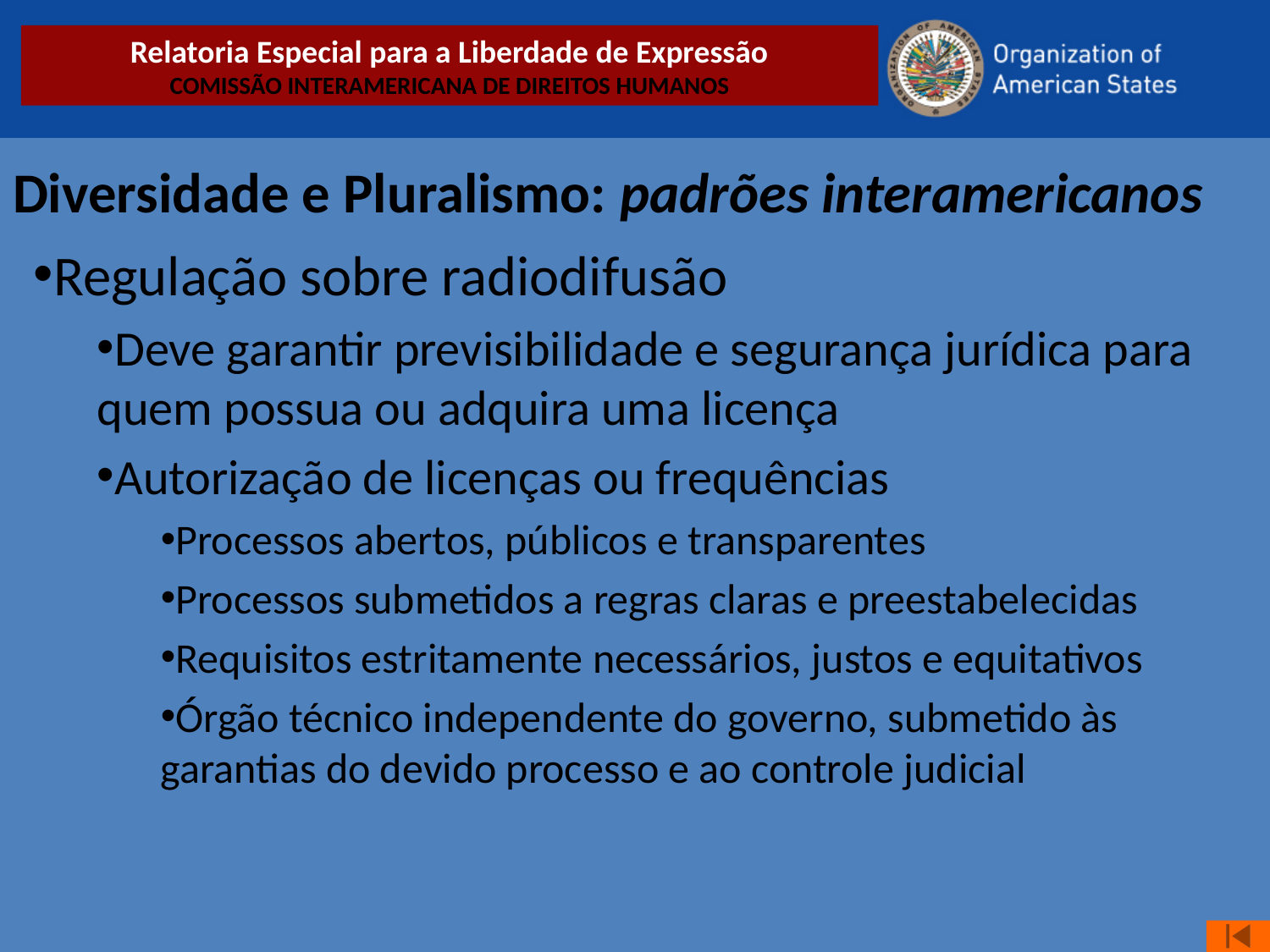

Relatoria Especial para a Liberdade de Expressão
COMISSÃO INTERAMERICANA DE DIREITOS HUMANOS
# Diversidade e Pluralismo: padrões interamericanos
Regulação sobre radiodifusão
Deve garantir previsibilidade e segurança jurídica para quem possua ou adquira uma licença
Autorização de licenças ou frequências
Processos abertos, públicos e transparentes
Processos submetidos a regras claras e preestabelecidas
Requisitos estritamente necessários, justos e equitativos
Órgão técnico independente do governo, submetido às garantias do devido processo e ao controle judicial